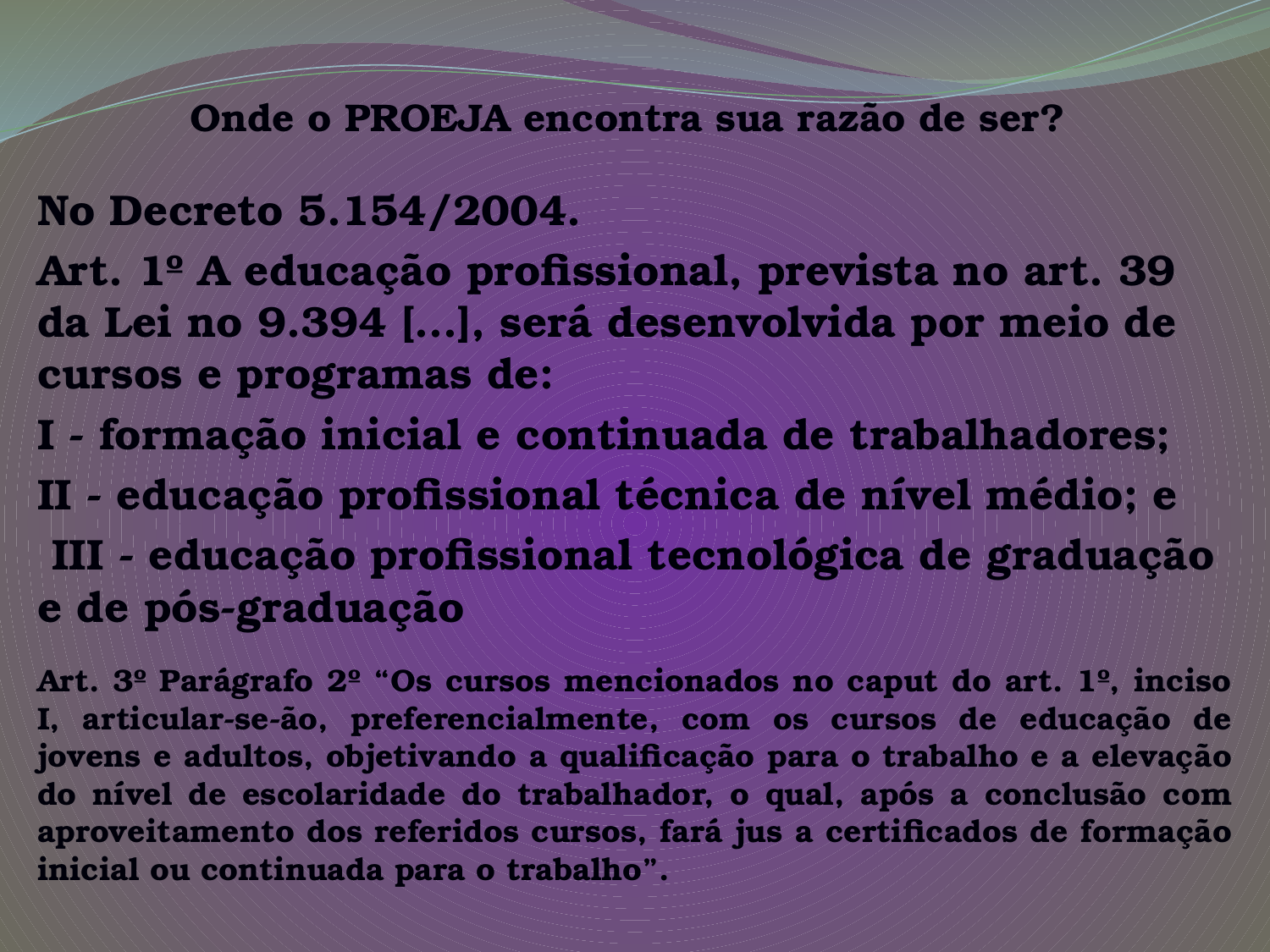

# Onde o PROEJA encontra sua razão de ser?
No Decreto 5.154/2004.
Art. 1º A educação profissional, prevista no art. 39 da Lei no 9.394 [...], será desenvolvida por meio de cursos e programas de:
I - formação inicial e continuada de trabalhadores;
II - educação profissional técnica de nível médio; e
 III - educação profissional tecnológica de graduação e de pós-graduação

Art. 3º Parágrafo 2º “Os cursos mencionados no caput do art. 1º, inciso I, articular-se-ão, preferencialmente, com os cursos de educação de jovens e adultos, objetivando a qualificação para o trabalho e a elevação do nível de escolaridade do trabalhador, o qual, após a conclusão com aproveitamento dos referidos cursos, fará jus a certificados de formação inicial ou continuada para o trabalho”.